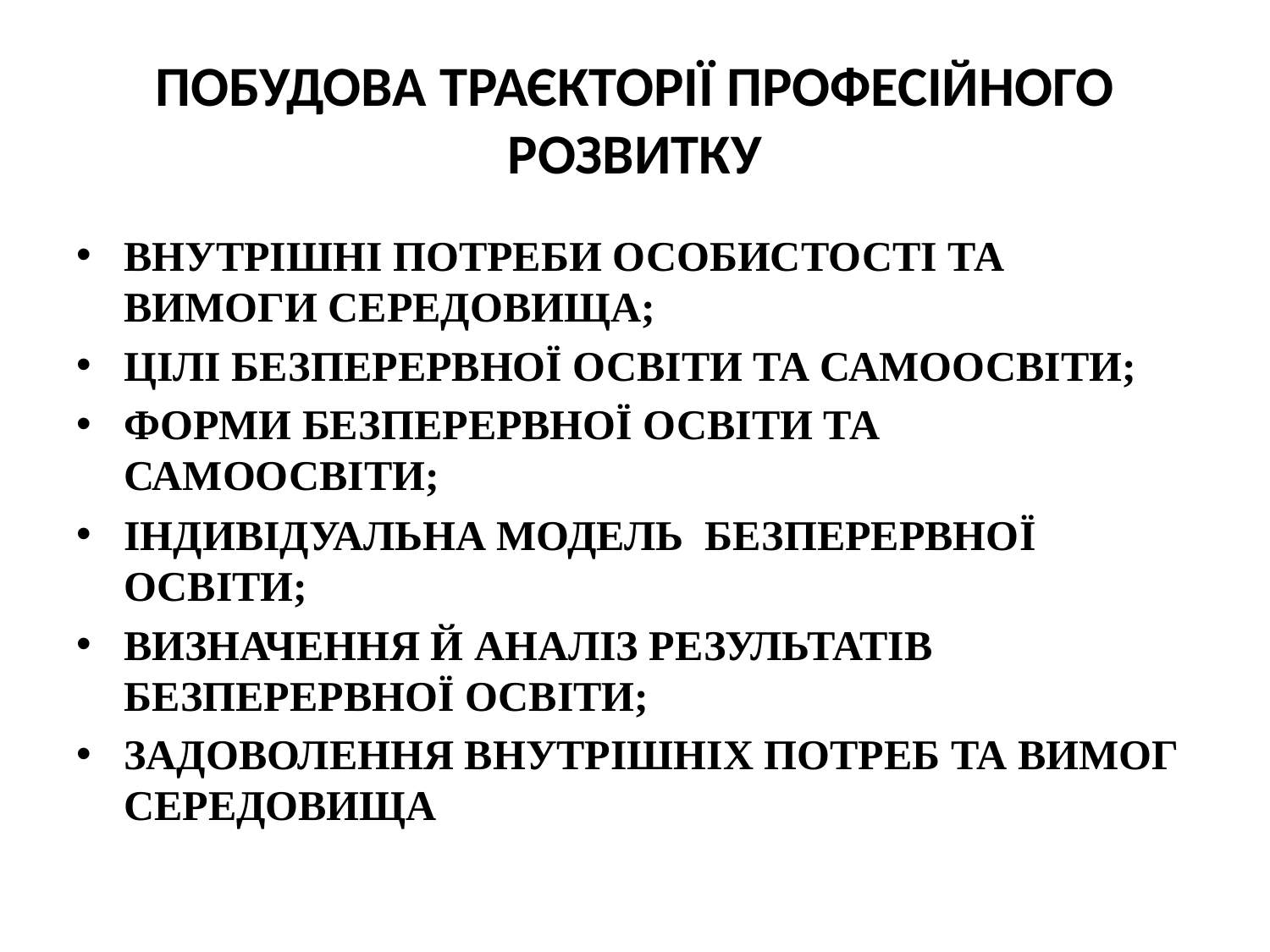

# ПОБУДОВА ТРАЄКТОРІЇ ПРОФЕСІЙНОГО РОЗВИТКУ
ВНУТРІШНІ ПОТРЕБИ ОСОБИСТОСТІ ТА ВИМОГИ СЕРЕДОВИЩА;
ЦІЛІ БЕЗПЕРЕРВНОЇ ОСВІТИ ТА САМООСВІТИ;
ФОРМИ БЕЗПЕРЕРВНОЇ ОСВІТИ ТА САМООСВІТИ;
ІНДИВІДУАЛЬНА МОДЕЛЬ  БЕЗПЕРЕРВНОЇ ОСВІТИ;
ВИЗНАЧЕННЯ Й АНАЛІЗ РЕЗУЛЬТАТІВ БЕЗПЕРЕРВНОЇ ОСВІТИ;
ЗАДОВОЛЕННЯ ВНУТРІШНІХ ПОТРЕБ ТА ВИМОГ СЕРЕДОВИЩА